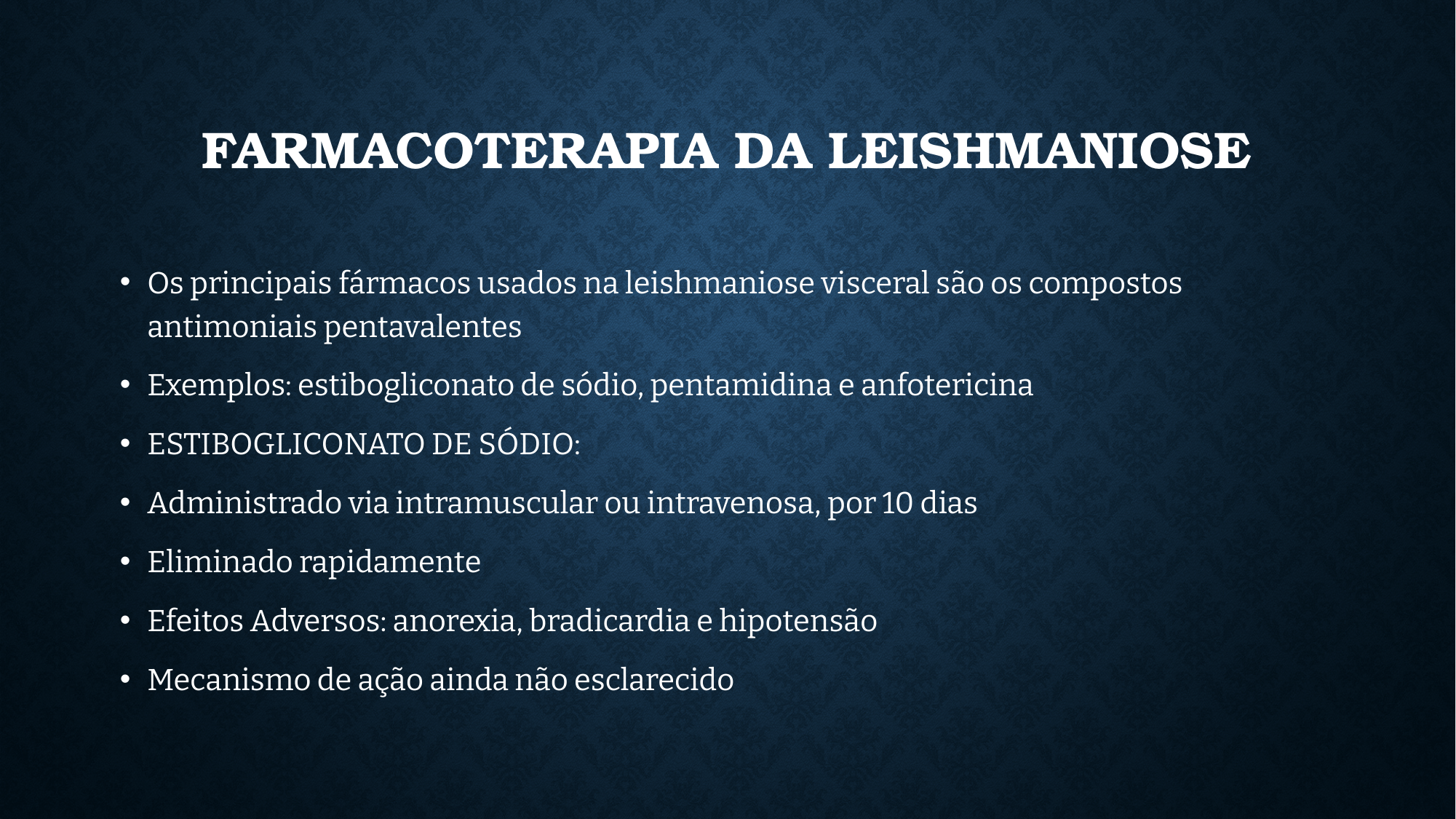

# FARMACOTERAPIA DA LEISHMANIOSE
Os principais fármacos usados na leishmaniose visceral são os compostos antimoniais pentavalentes
Exemplos: estibogliconato de sódio, pentamidina e anfotericina
ESTIBOGLICONATO DE SÓDIO:
Administrado via intramuscular ou intravenosa, por 10 dias
Eliminado rapidamente
Efeitos Adversos: anorexia, bradicardia e hipotensão
Mecanismo de ação ainda não esclarecido